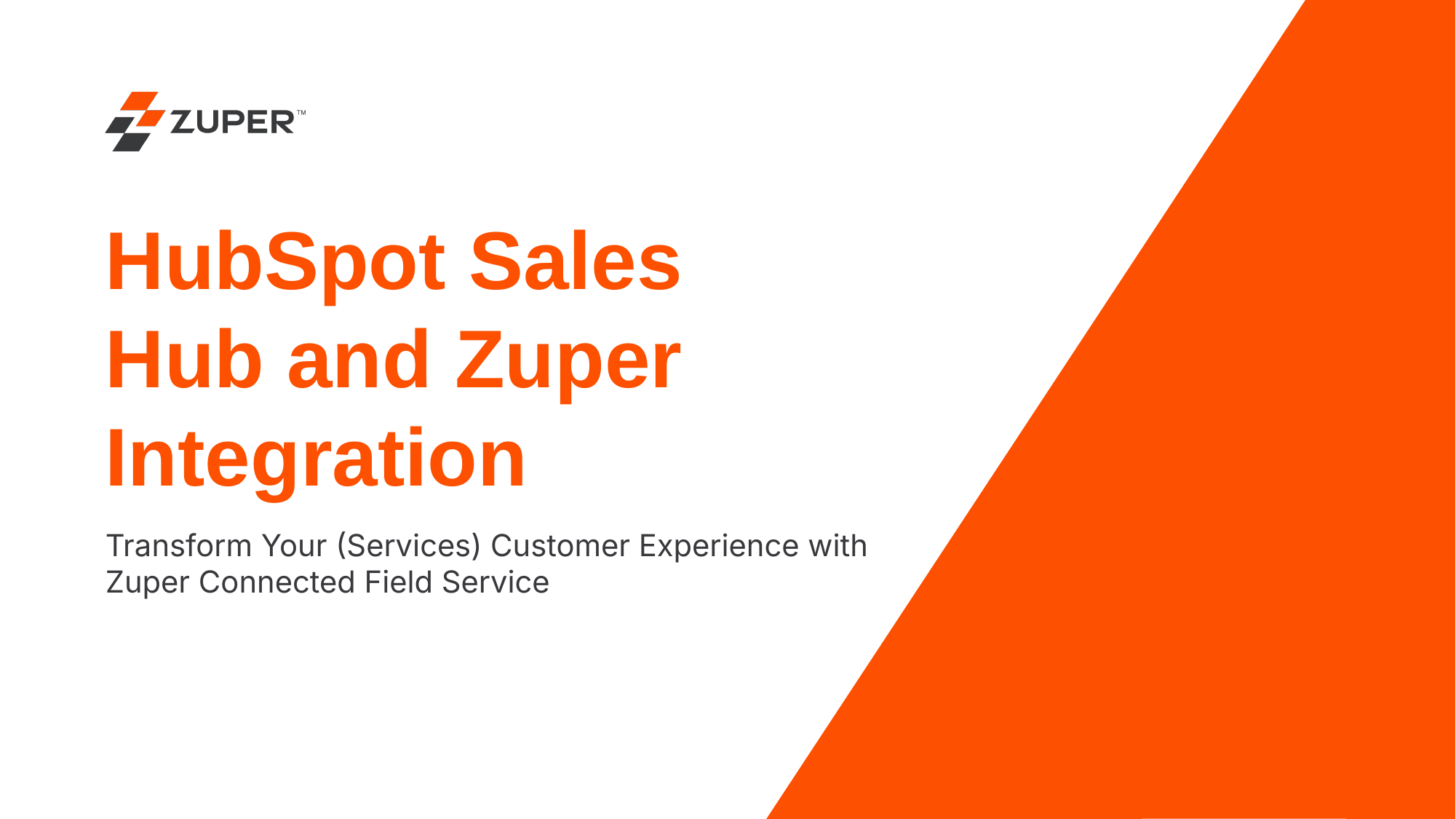

# HubSpot Sales Hub and Zuper Integration
Transform Your (Services) Customer Experience with Zuper Connected Field Service